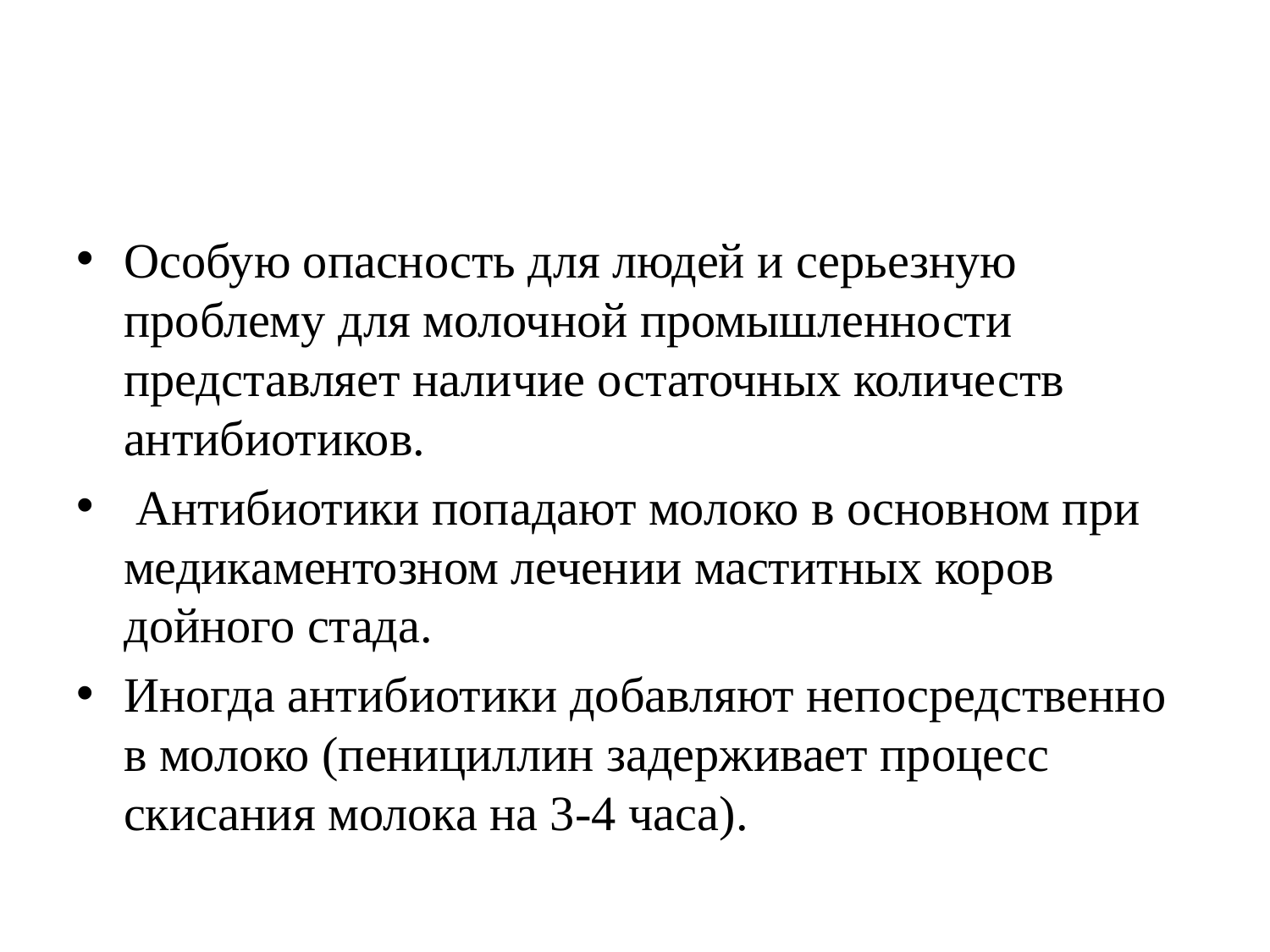

Особую опасность для людей и серьезную проблему для молочной промышленности представляет наличие остаточных количеств антибиотиков.
 Антибиотики попадают молоко в основном при медикаментозном лечении маститных коров дойного стада.
Иногда антибиотики добавляют непосредственно в молоко (пенициллин задерживает процесс скисания молока на 3-4 часа).